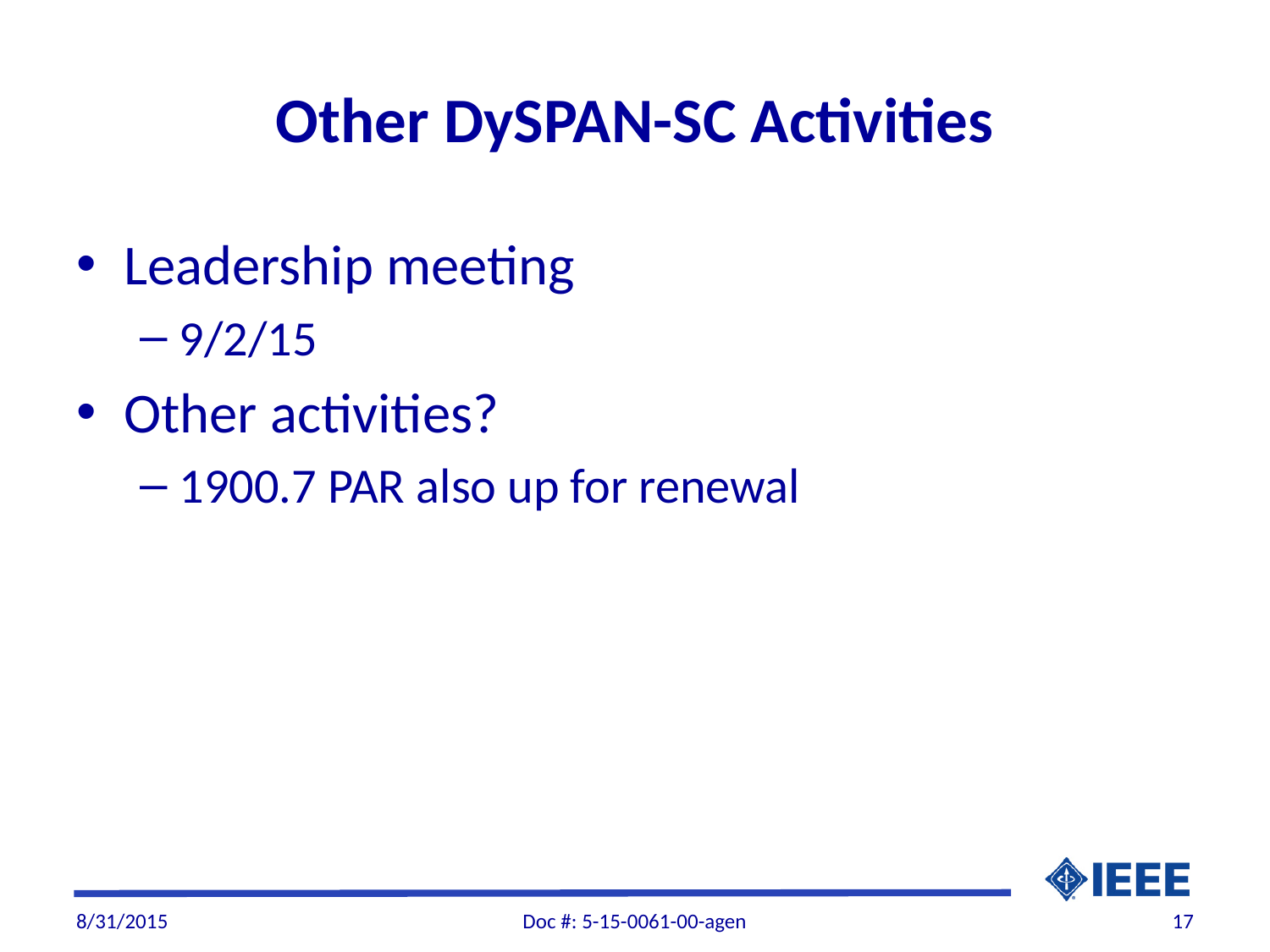

# Other DySPAN-SC Activities
Leadership meeting
9/2/15
Other activities?
1900.7 PAR also up for renewal

8/31/2015
Doc #: 5-15-0061-00-agen
17